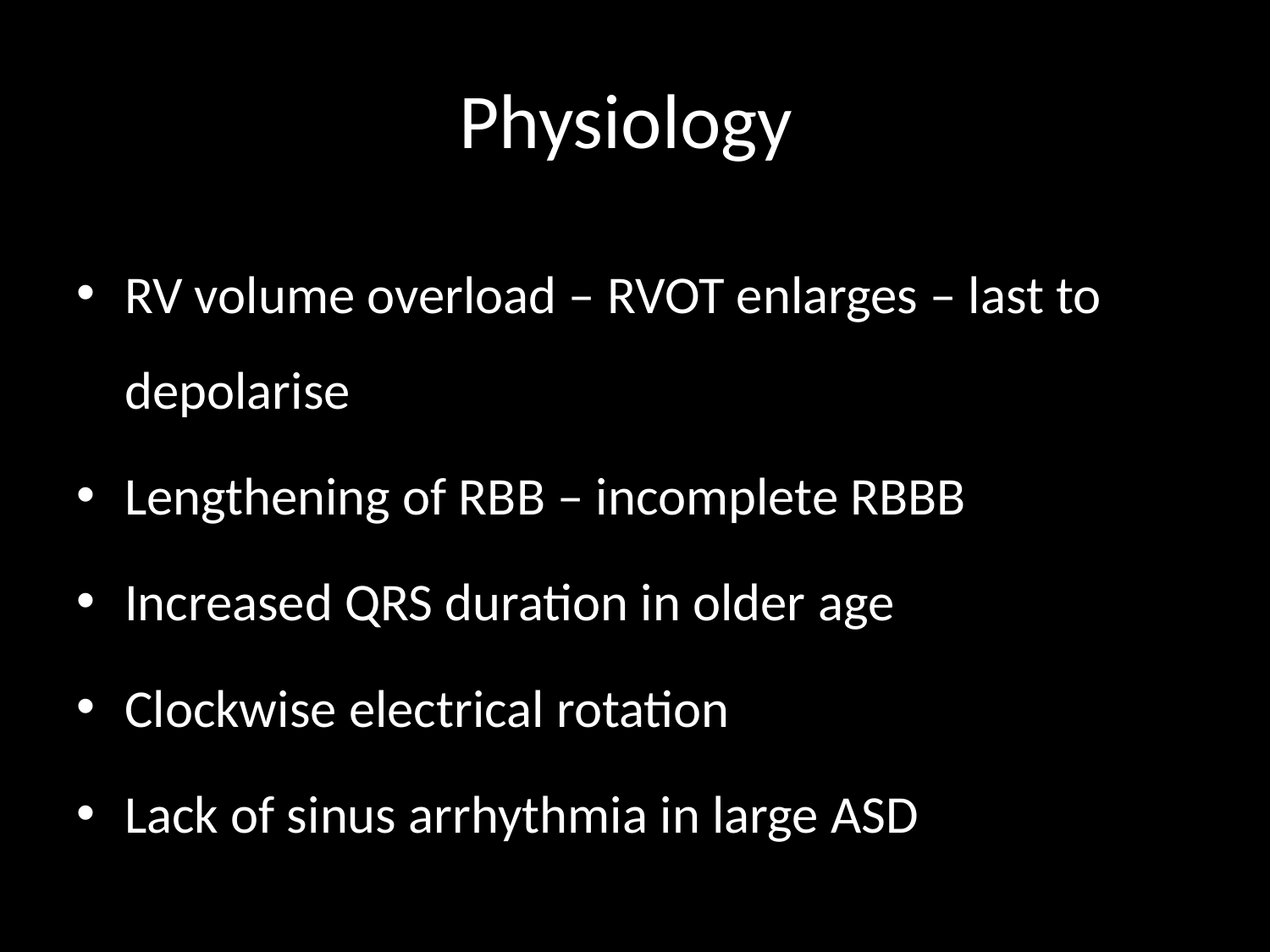

# Physiology
RV volume overload – RVOT enlarges – last to depolarise
Lengthening of RBB – incomplete RBBB
Increased QRS duration in older age
Clockwise electrical rotation
Lack of sinus arrhythmia in large ASD